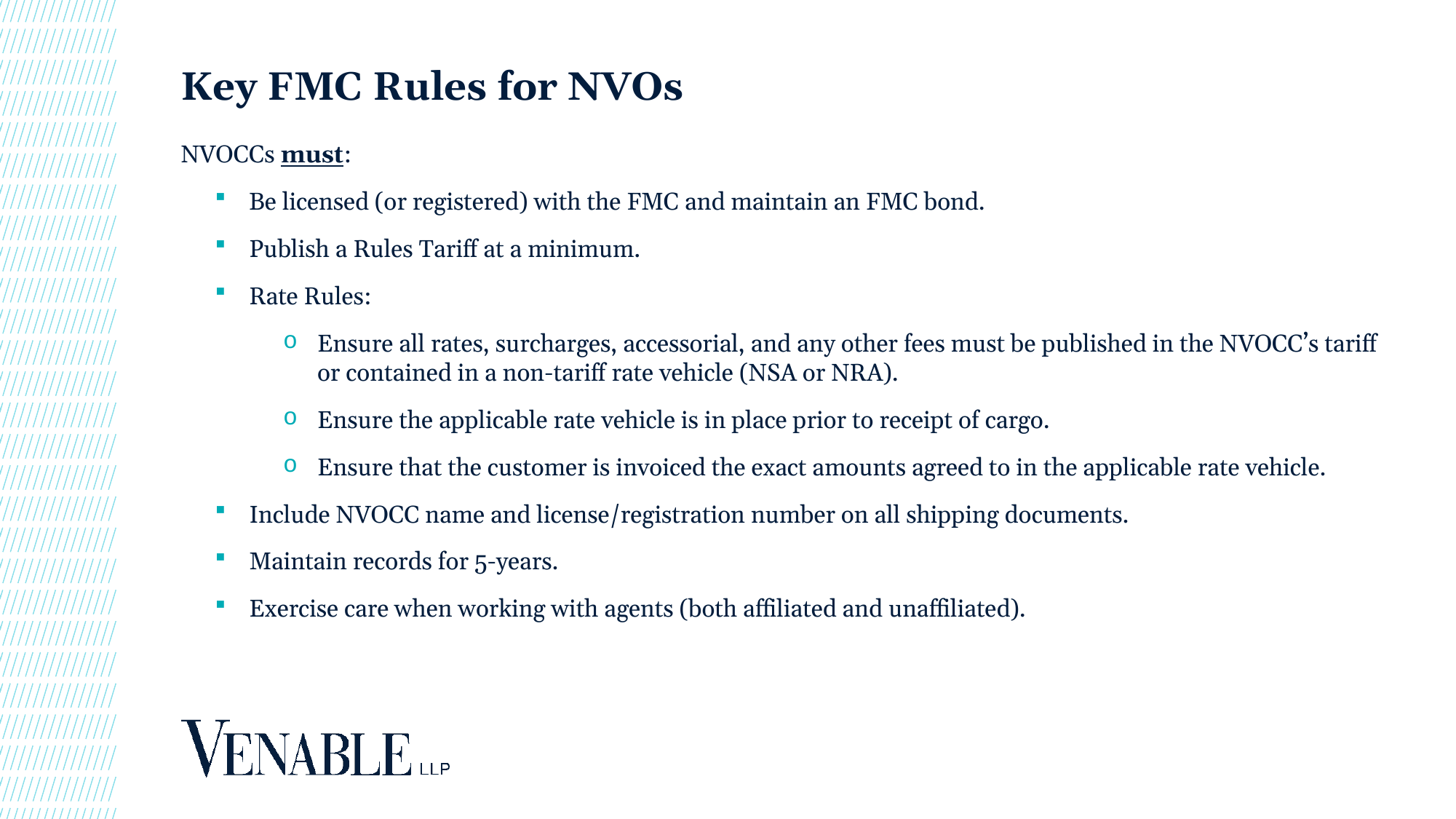

Key FMC Rules for NVOs
NVOCCs must:
Be licensed (or registered) with the FMC and maintain an FMC bond.
Publish a Rules Tariff at a minimum.
Rate Rules:
Ensure all rates, surcharges, accessorial, and any other fees must be published in the NVOCC’s tariff or contained in a non-tariff rate vehicle (NSA or NRA).
Ensure the applicable rate vehicle is in place prior to receipt of cargo.
Ensure that the customer is invoiced the exact amounts agreed to in the applicable rate vehicle.
Include NVOCC name and license/registration number on all shipping documents.
Maintain records for 5-years.
Exercise care when working with agents (both affiliated and unaffiliated).